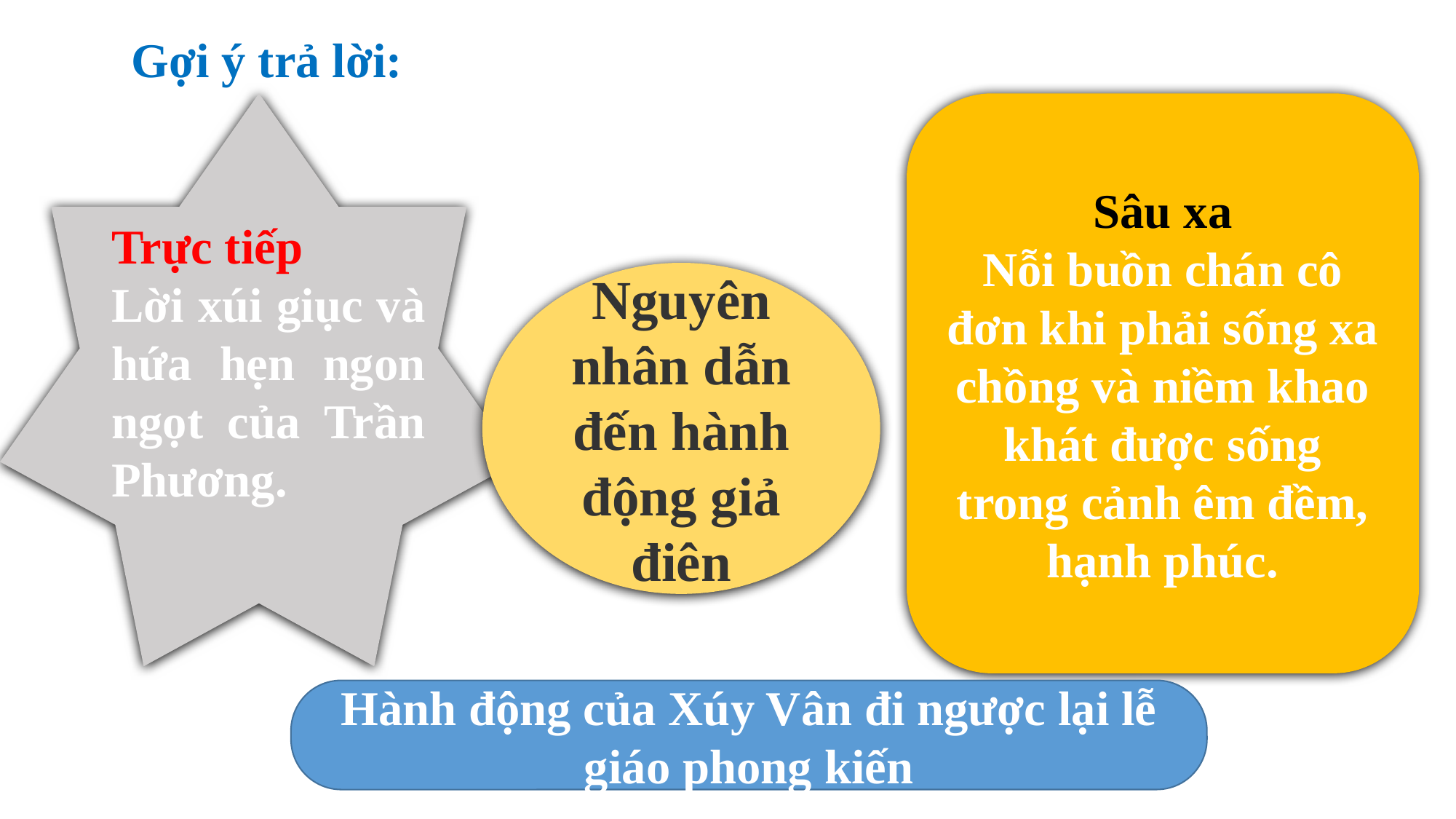

Gợi ý trả lời:

Trực tiếp
Lời xúi giục và hứa hẹn ngon ngọt của Trần Phương.
Sâu xa
Nỗi buồn chán cô đơn khi phải sống xa chồng và niềm khao khát được sống trong cảnh êm đềm, hạnh phúc.
Nguyên nhân dẫn đến hành động giả điên
Hành động của Xúy Vân đi ngược lại lễ giáo phong kiến